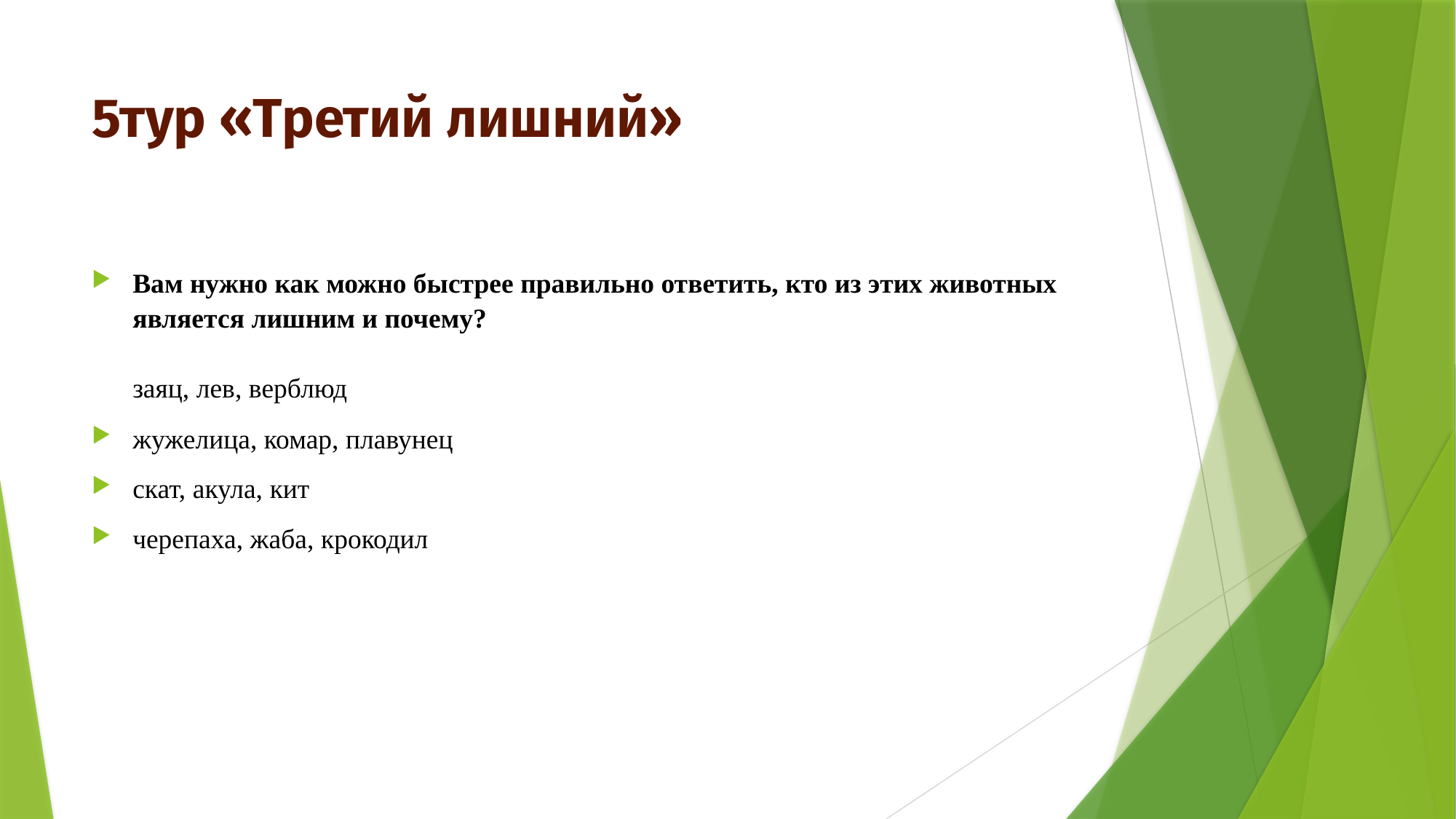

# 5тур «Третий лишний»
Вам нужно как можно быстрее правильно ответить, кто из этих животных является лишним и почему?
заяц, лев, верблюд
жужелица, комар, плавунец
скат, акула, кит
черепаха, жаба, крокодил